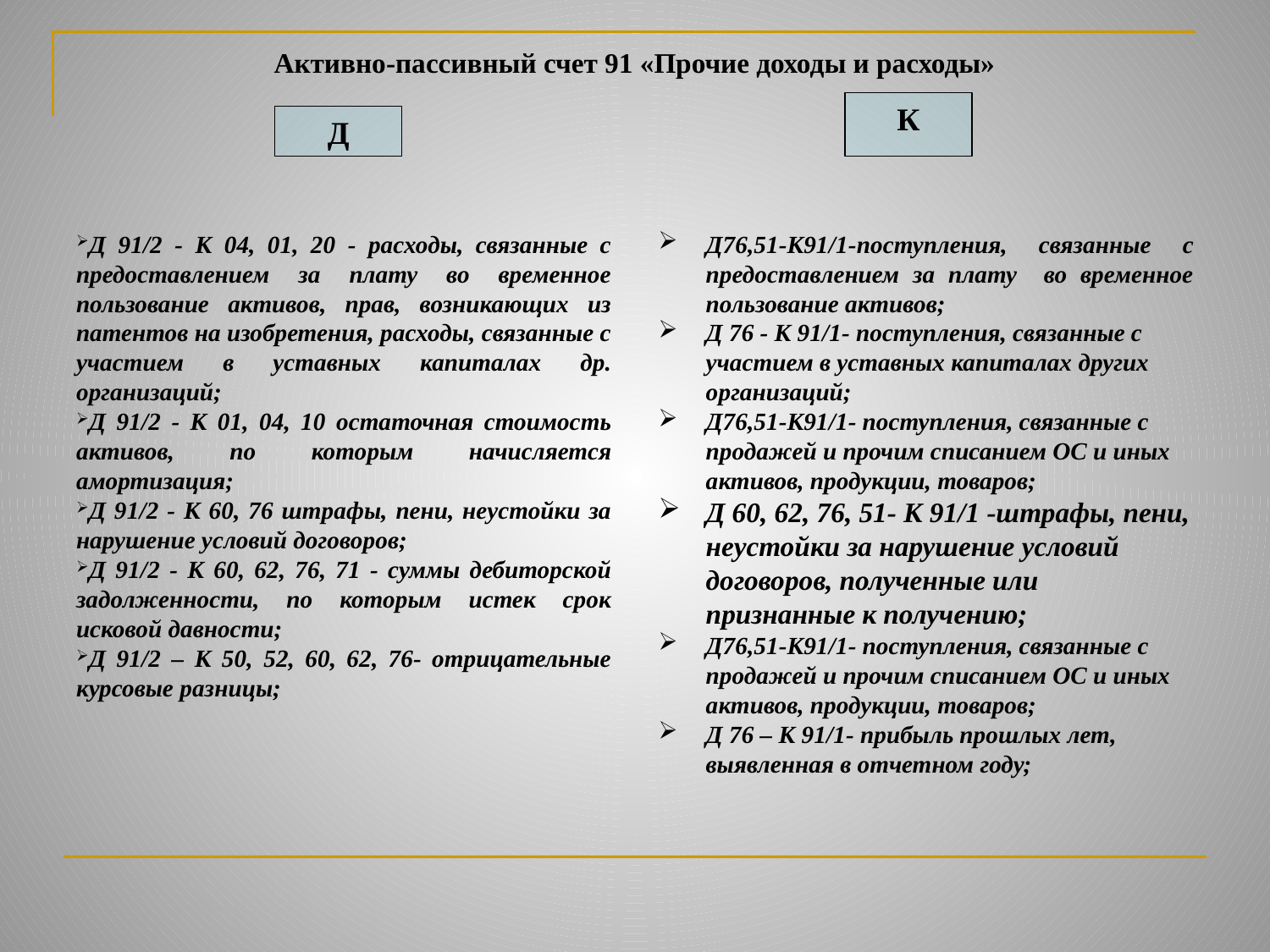

# Активно-пассивный счет 91 «Прочие доходы и расходы»
К
Д
Д 91/2 - К 04, 01, 20 - расходы, связанные с предоставлением за плату во временное пользование активов, прав, возникающих из патентов на изобретения, расходы, связанные с участием в уставных капиталах др. организаций;
Д 91/2 - К 01, 04, 10 остаточная стоимость активов, по которым начисляется амортизация;
Д 91/2 - К 60, 76 штрафы, пени, неустойки за нарушение условий договоров;
Д 91/2 - К 60, 62, 76, 71 - суммы дебиторской задолженности, по которым истек срок исковой давности;
Д 91/2 – К 50, 52, 60, 62, 76- отрицательные курсовые разницы;

Д76,51-К91/1-поступления, связанные с предоставлением за плату  во временное пользование активов;
Д 76 - К 91/1- поступления, связанные с участием в уставных капиталах других организаций;
Д76,51-К91/1- поступления, связанные с продажей и прочим списанием ОС и иных активов, продукции, товаров;
Д 60, 62, 76, 51- К 91/1 -штрафы, пени, неустойки за нарушение условий договоров, полученные или признанные к получению;
Д76,51-К91/1- поступления, связанные с продажей и прочим списанием ОС и иных активов, продукции, товаров;
Д 76 – К 91/1- прибыль прошлых лет, выявленная в отчетном году;